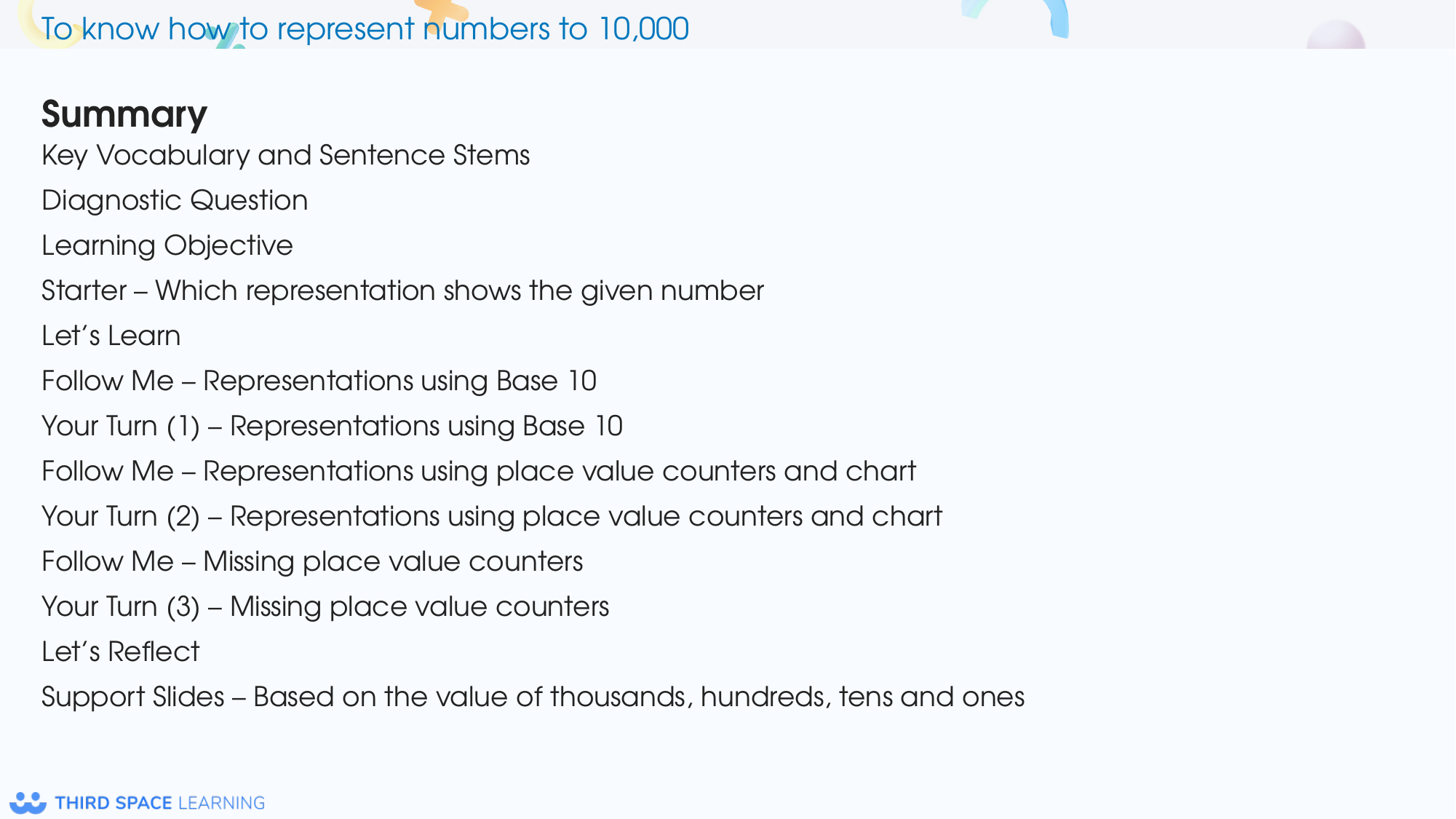

Summary
Key Vocabulary and Sentence Stems
Diagnostic Question
Learning Objective
Starter – Which representation shows the given number
Let’s Learn
Follow Me – Representations using Base 10
Your Turn (1) – Representations using Base 10
Follow Me – Representations using place value counters and chart
Your Turn (2) – Representations using place value counters and chart
Follow Me – Missing place value counters
Your Turn (3) – Missing place value counters
Let’s Reflect
Support Slides – Based on the value of thousands, hundreds, tens and ones